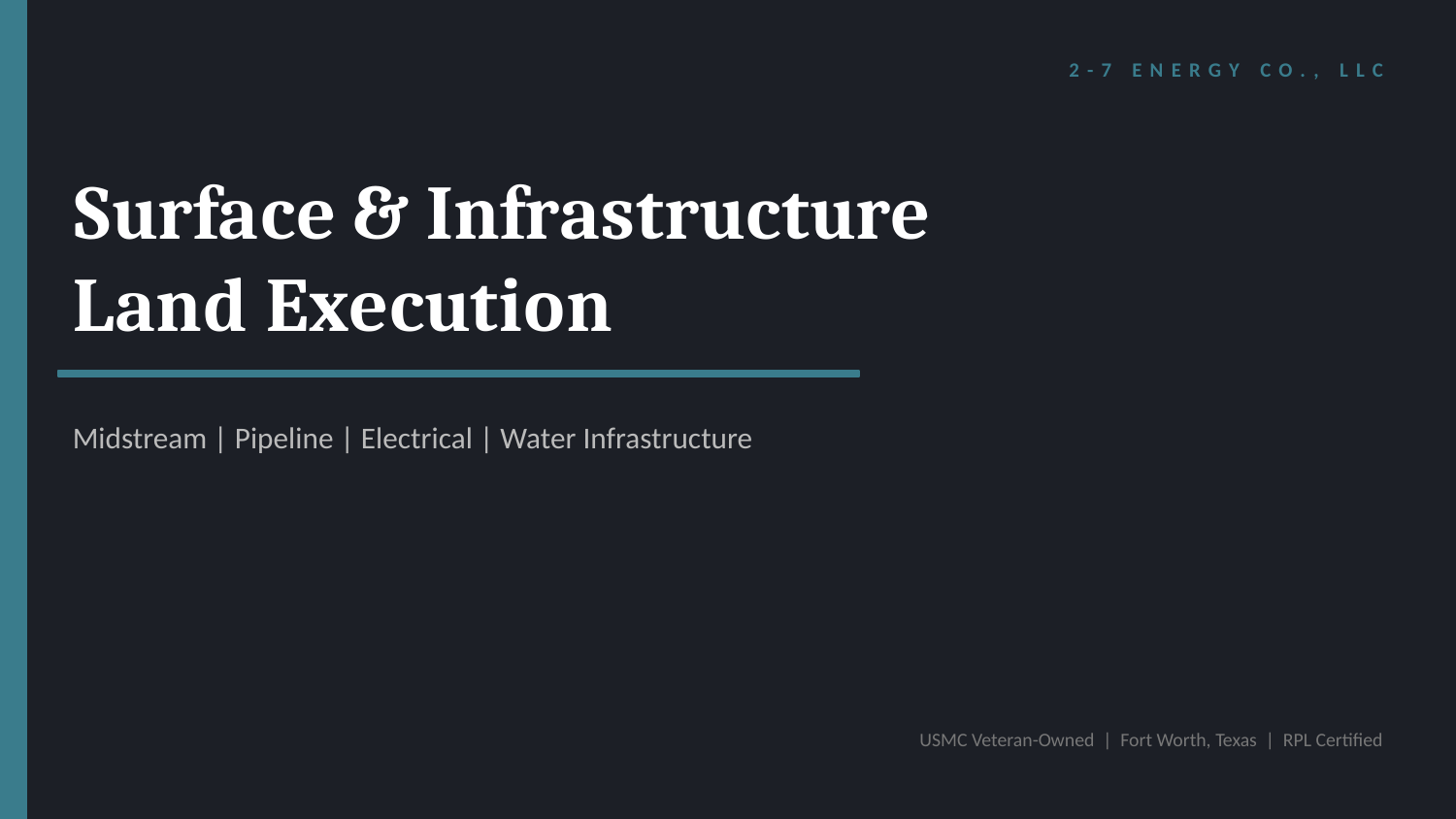

2-7 ENERGY CO., LLC
Surface & Infrastructure
Land Execution

Midstream | Pipeline | Electrical | Water Infrastructure
USMC Veteran-Owned  |  Fort Worth, Texas  |  RPL Certified